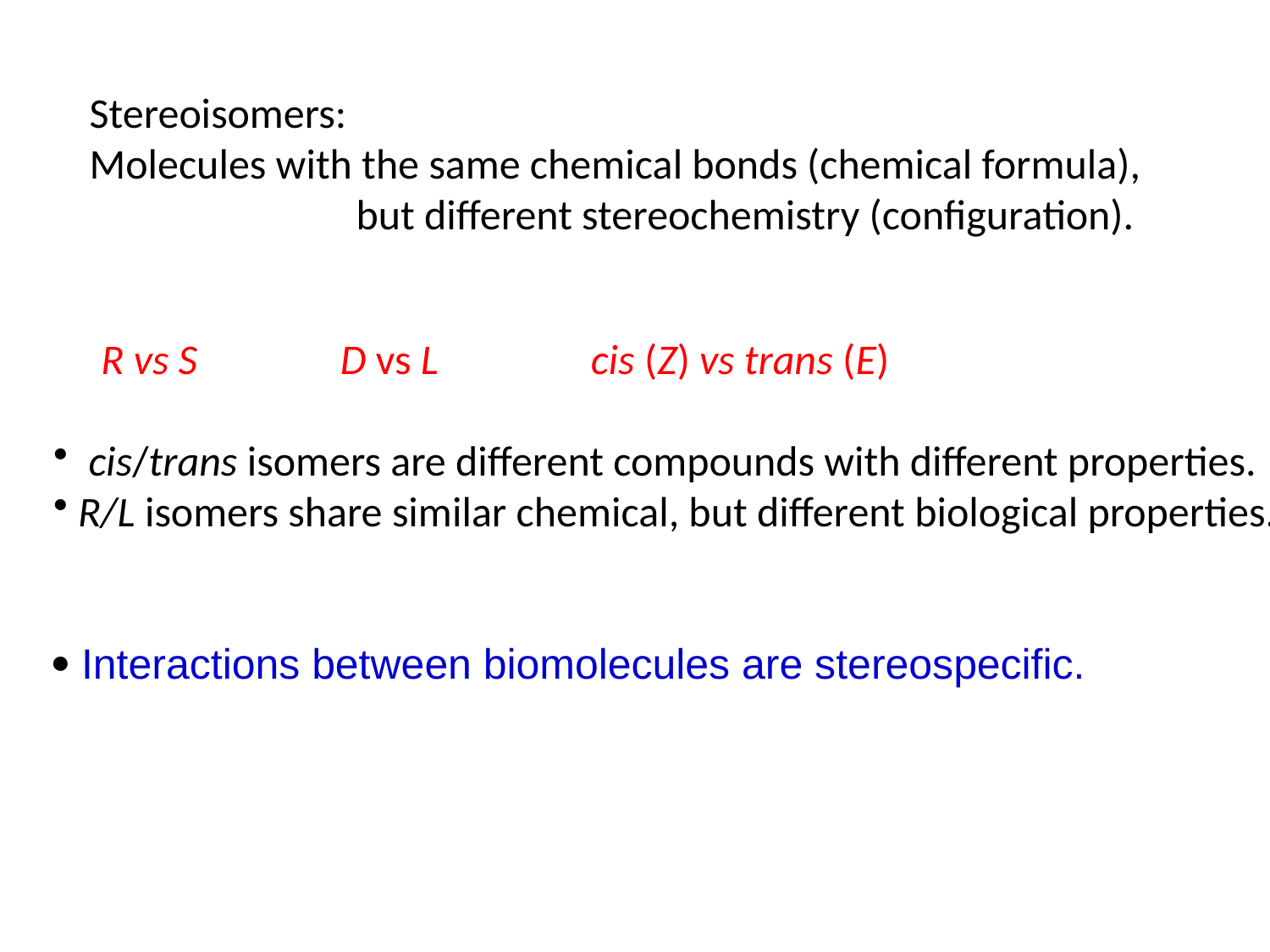

Stereoisomers:
Molecules with the same chemical bonds (chemical formula),
                            but different stereochemistry (configuration).

     R vs S               D vs L                cis (Z) vs trans (E)

  cis/trans isomers are different compounds with different properties.
 R/L isomers share similar chemical, but different biological properties.

• Interactions between biomolecules are stereospecific.